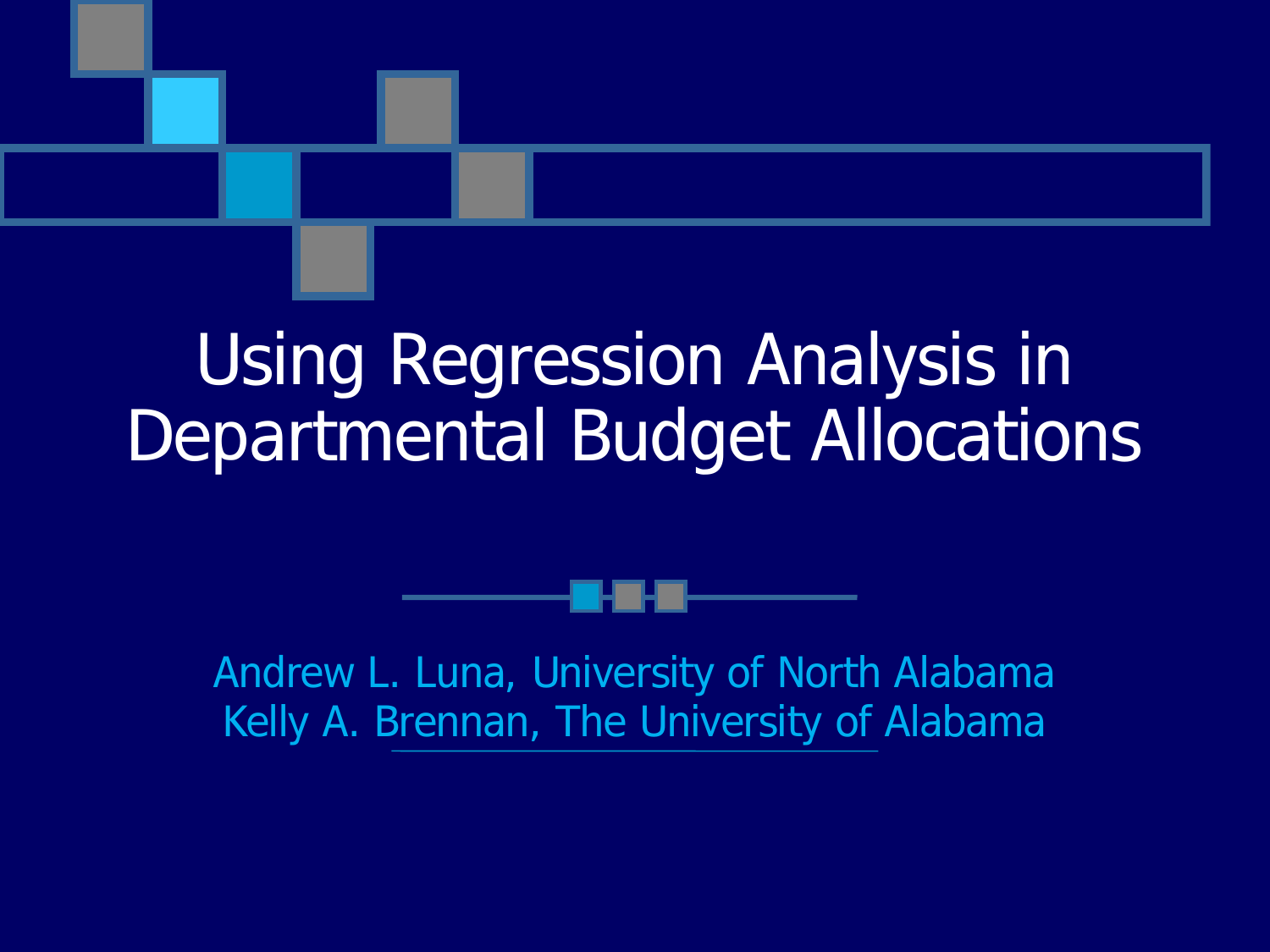

# Using Regression Analysis in Departmental Budget Allocations
Andrew L. Luna, University of North Alabama
Kelly A. Brennan, The University of Alabama